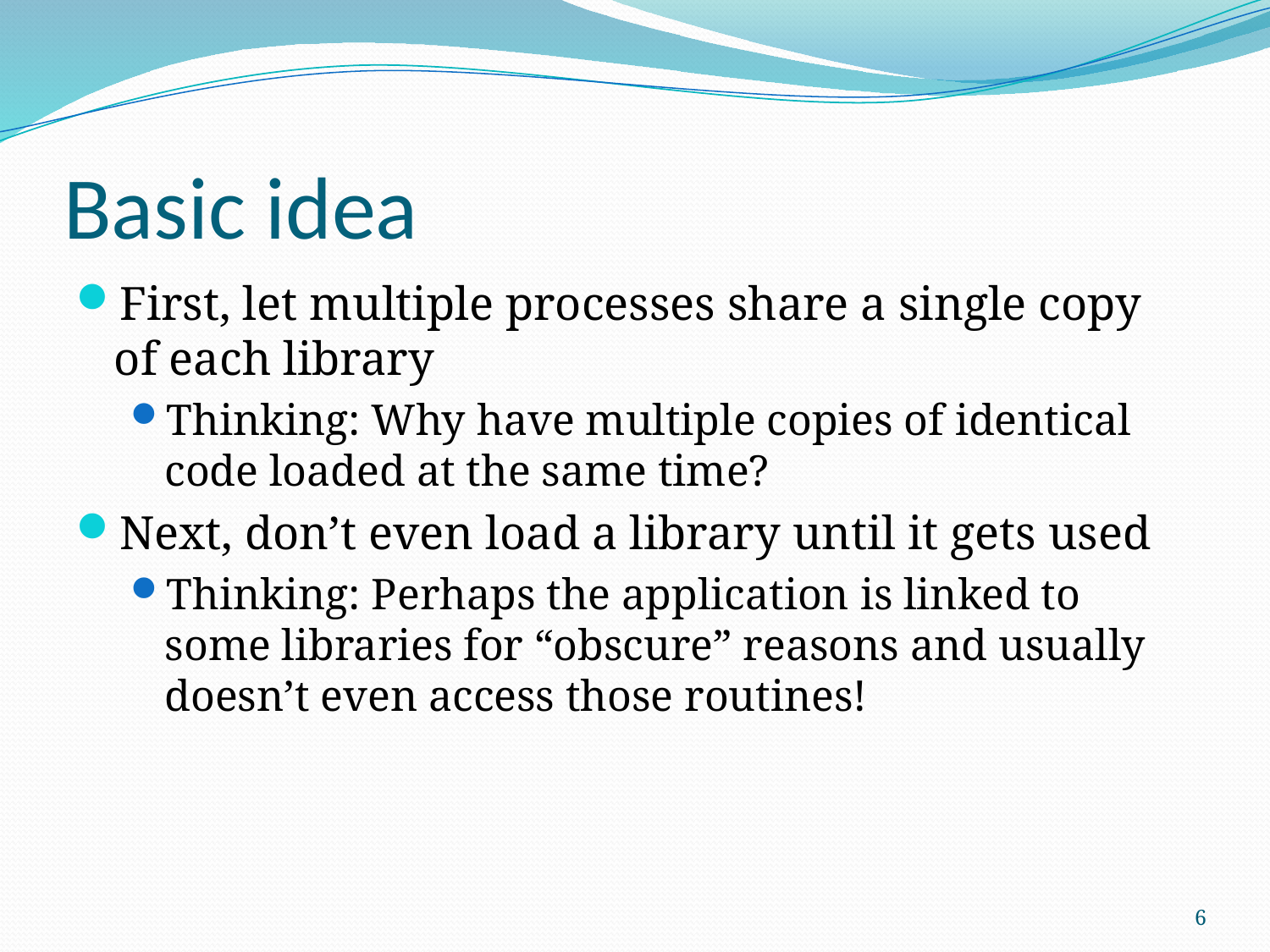

# Basic idea
First, let multiple processes share a single copy of each library
Thinking: Why have multiple copies of identical code loaded at the same time?
Next, don’t even load a library until it gets used
Thinking: Perhaps the application is linked to some libraries for “obscure” reasons and usually doesn’t even access those routines!
6